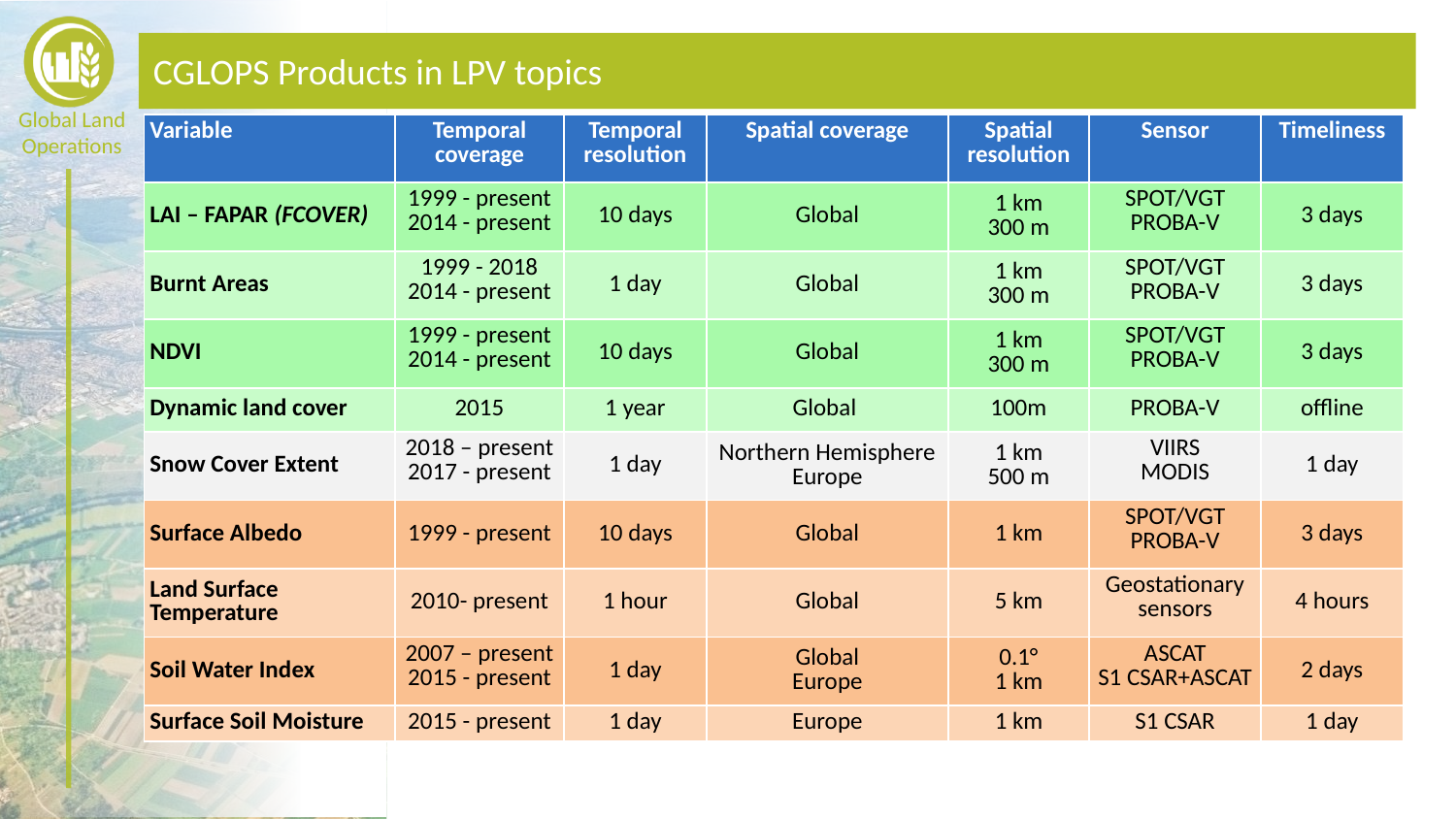

# CGLOPS Products in LPV topics
| Variable | Temporal coverage | Temporal resolution | Spatial coverage | Spatial resolution | Sensor | Timeliness |
| --- | --- | --- | --- | --- | --- | --- |
| LAI – FAPAR (FCOVER) | 1999 - present 2014 - present | 10 days | Global | 1 km 300 m | SPOT/VGT PROBA-V | 3 days |
| Burnt Areas | 1999 - 2018 2014 - present | 1 day | Global | 1 km 300 m | SPOT/VGT PROBA-V | 3 days |
| NDVI | 1999 - present 2014 - present | 10 days | Global | 1 km 300 m | SPOT/VGT PROBA-V | 3 days |
| Dynamic land cover | 2015 | 1 year | Global | 100m | PROBA-V | offline |
| Snow Cover Extent | 2018 – present 2017 - present | 1 day | Northern Hemisphere Europe | 1 km 500 m | VIIRS MODIS | 1 day |
| Surface Albedo | 1999 - present | 10 days | Global | 1 km | SPOT/VGT PROBA-V | 3 days |
| Land Surface Temperature | 2010- present | 1 hour | Global | 5 km | Geostationary sensors | 4 hours |
| Soil Water Index | 2007 – present 2015 - present | 1 day | Global Europe | 0.1° 1 km | ASCAT S1 CSAR+ASCAT | 2 days |
| Surface Soil Moisture | 2015 - present | 1 day | Europe | 1 km | S1 CSAR | 1 day |